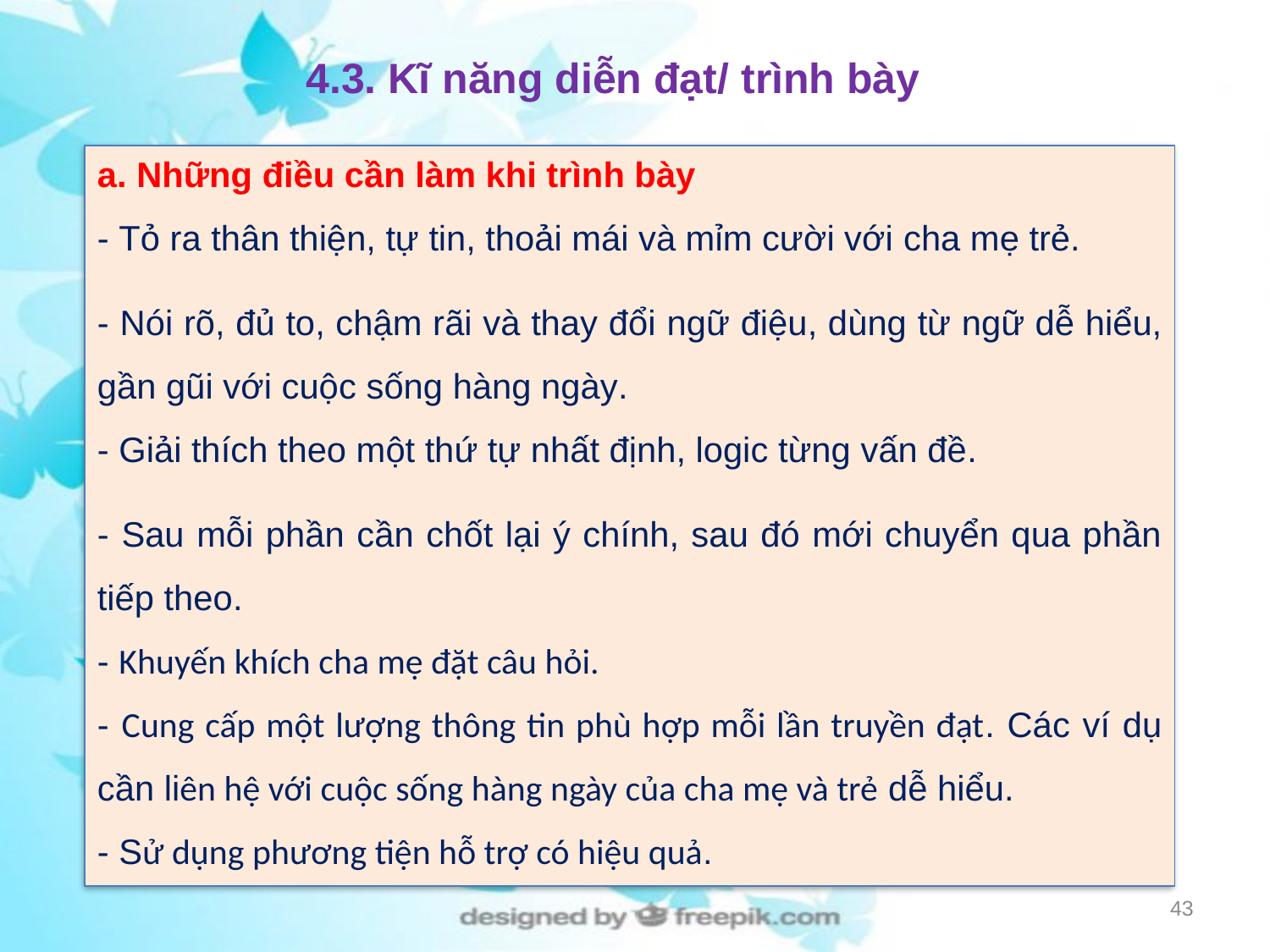

# 4.3. Kĩ năng diễn đạt/ trình bày
a. Những điều cần làm khi trình bày
- Tỏ ra thân thiện, tự tin, thoải mái và mỉm cười với cha mẹ trẻ.
- Nói rõ, đủ to, chậm rãi và thay đổi ngữ điệu, dùng từ ngữ dễ hiểu, gần gũi với cuộc sống hàng ngày.
- Giải thích theo một thứ tự nhất định, logic từng vấn đề.
- Sau mỗi phần cần chốt lại ý chính, sau đó mới chuyển qua phần tiếp theo.
- Khuyến khích cha mẹ đặt câu hỏi.
- Cung cấp một lượng thông tin phù hợp mỗi lần truyền đạt. Các ví dụ cần liên hệ với cuộc sống hàng ngày của cha mẹ và trẻ dễ hiểu.
- Sử dụng phương tiện hỗ trợ có hiệu quả.

43